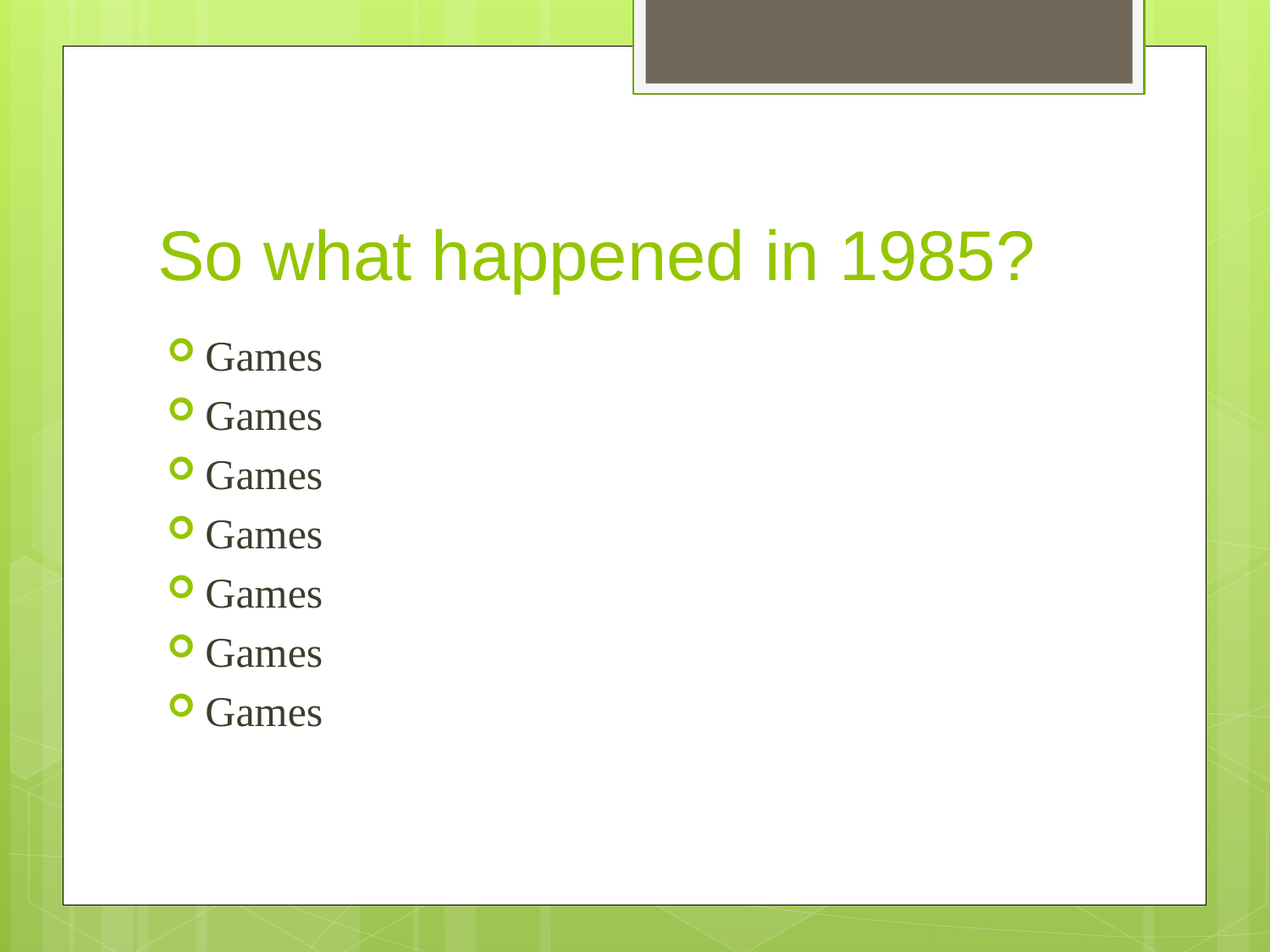

# So what happened in 1985?
Games
Games
Games
Games
Games
Games
Games